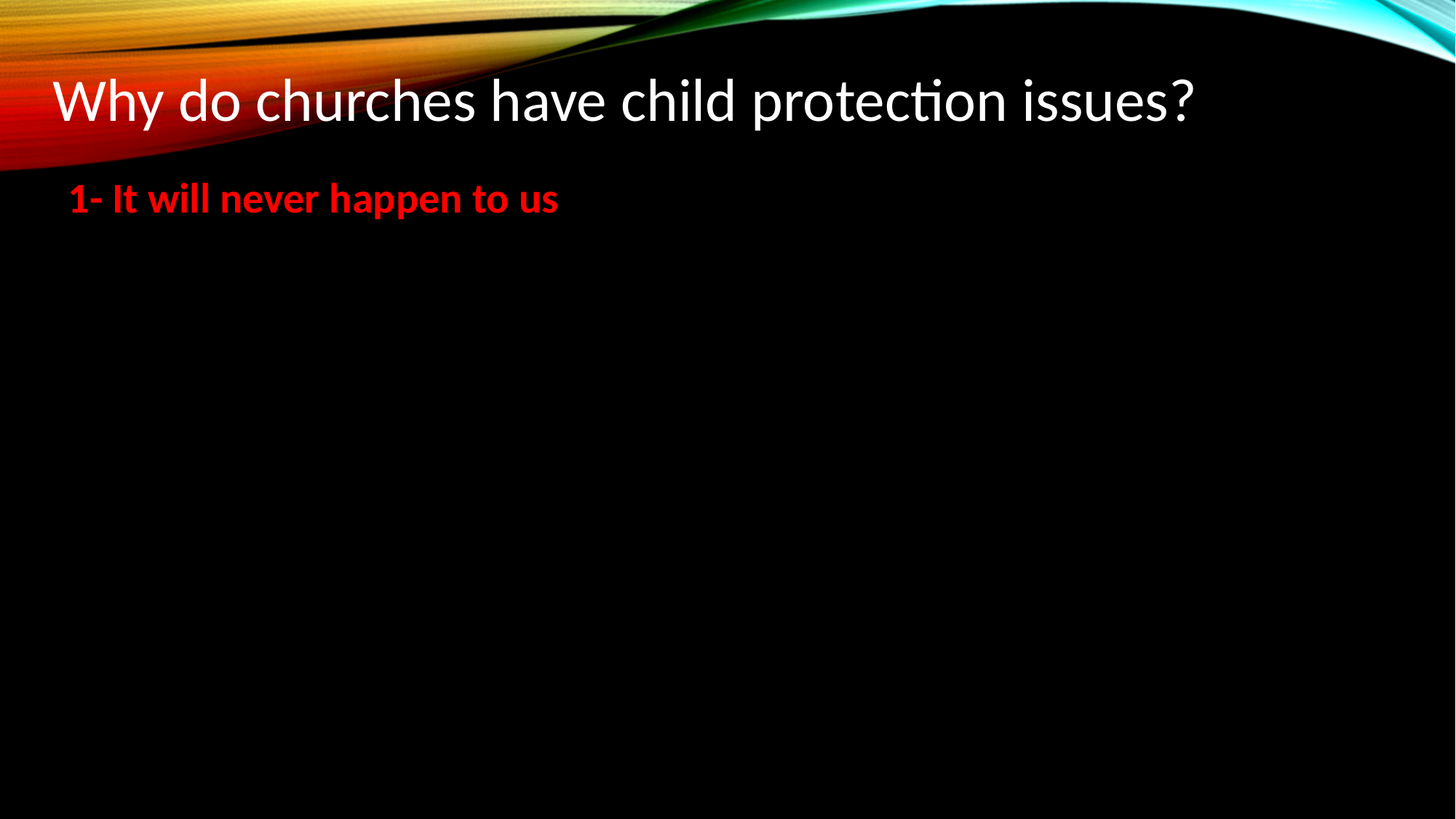

Why do churches have child protection issues?
1- It will never happen to us